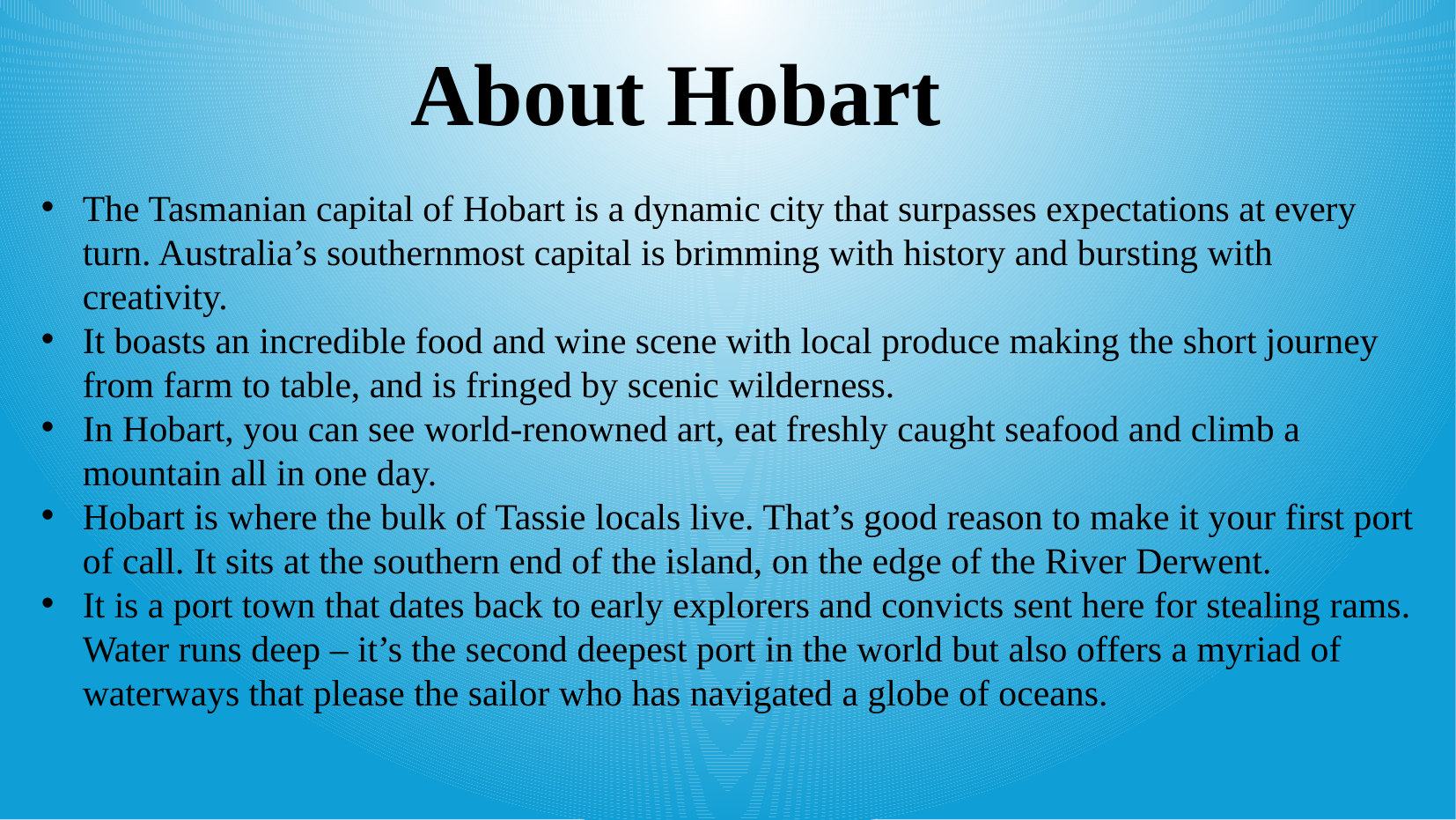

About Hobart
The Tasmanian capital of Hobart is a dynamic city that surpasses expectations at every turn. Australia’s southernmost capital is brimming with history and bursting with creativity.
It boasts an incredible food and wine scene with local produce making the short journey from farm to table, and is fringed by scenic wilderness.
In Hobart, you can see world-renowned art, eat freshly caught seafood and climb a mountain all in one day.
Hobart is where the bulk of Tassie locals live. That’s good reason to make it your first port of call. It sits at the southern end of the island, on the edge of the River Derwent.
It is a port town that dates back to early explorers and convicts sent here for stealing rams. Water runs deep – it’s the second deepest port in the world but also offers a myriad of waterways that please the sailor who has navigated a globe of oceans.